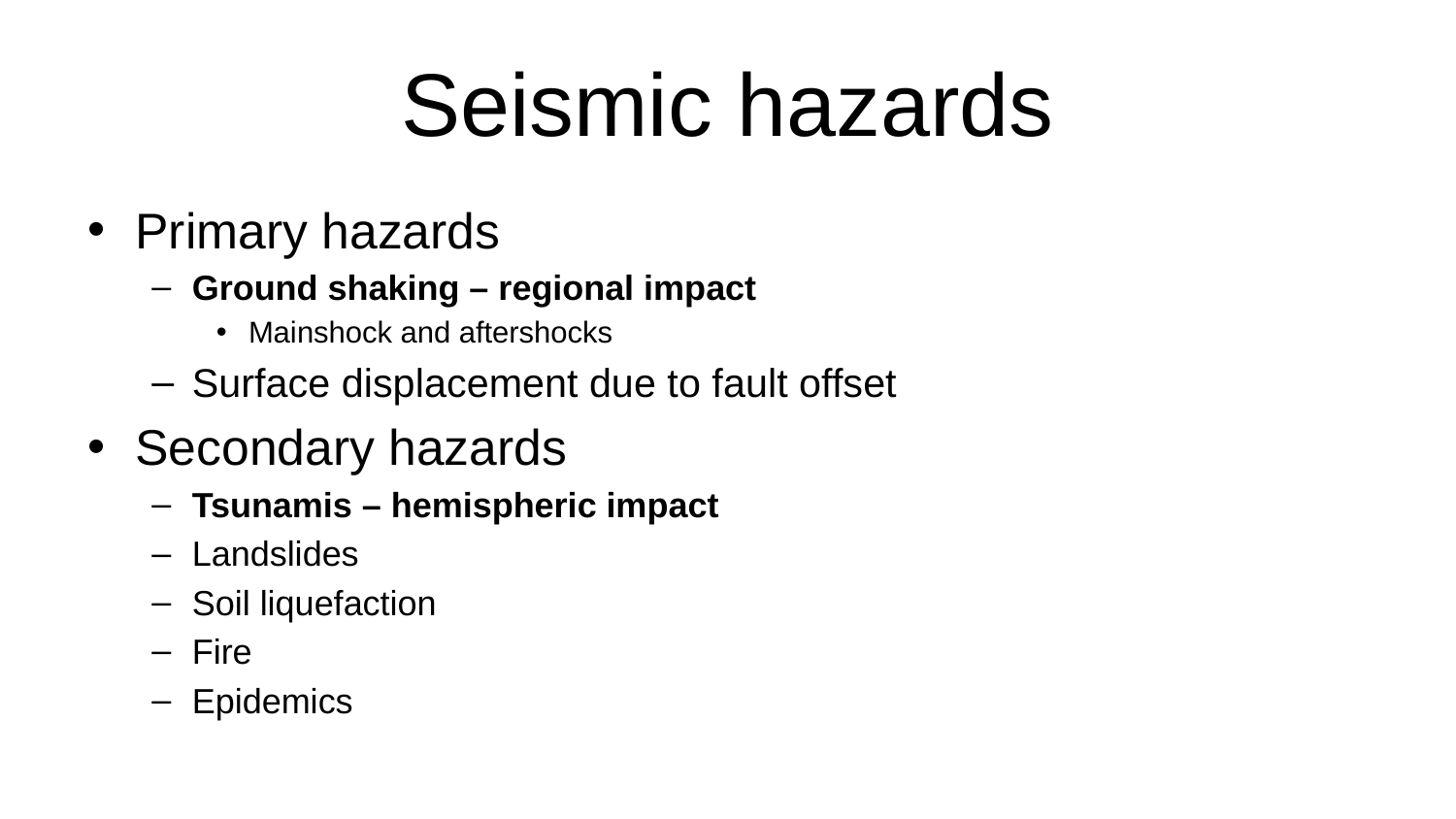

# Seismic hazards
Primary hazards
Ground shaking – regional impact
Mainshock and aftershocks
Surface displacement due to fault offset
Secondary hazards
Tsunamis – hemispheric impact
Landslides
Soil liquefaction
Fire
Epidemics